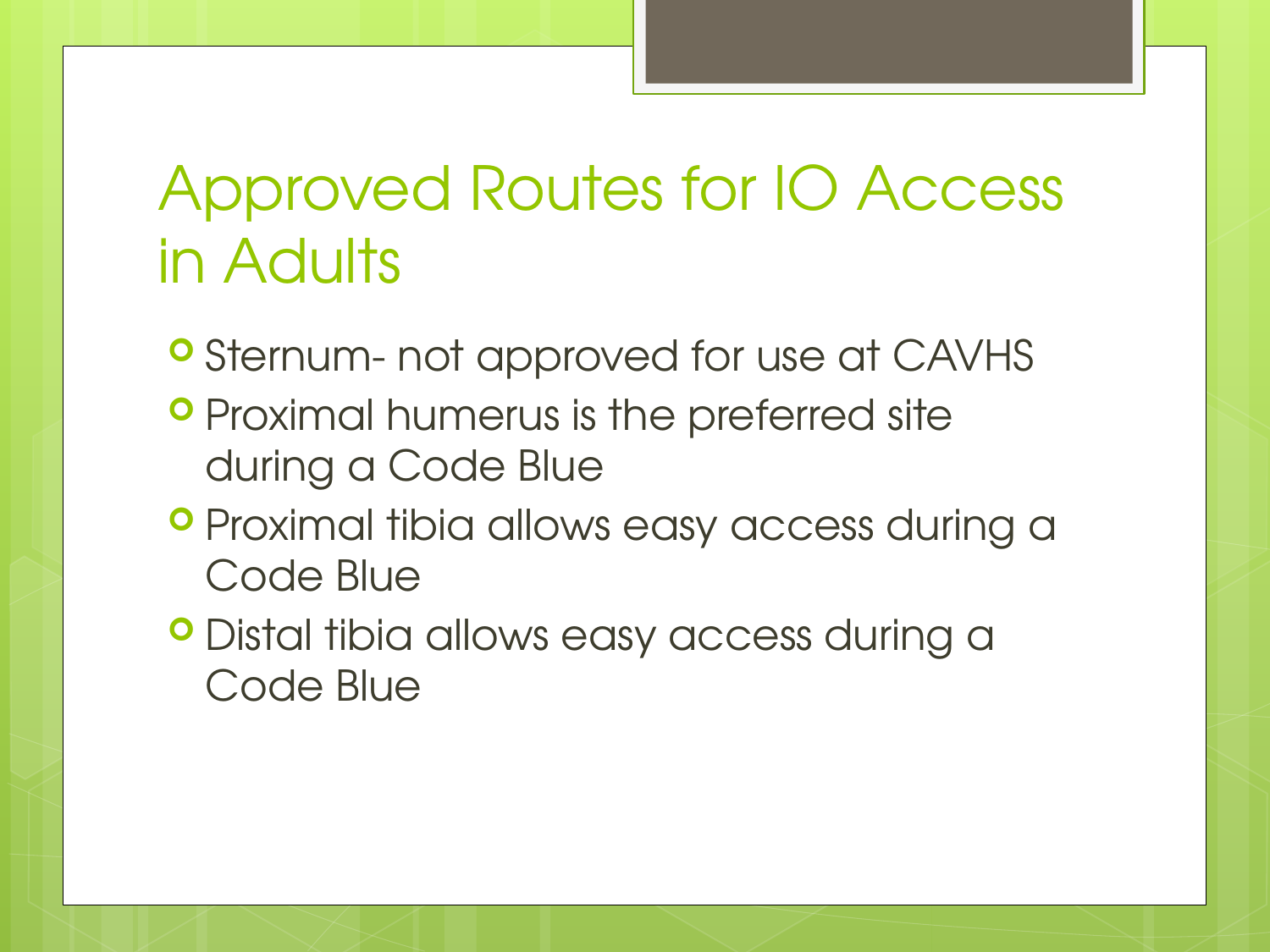

# Approved Routes for IO Access in Adults
Sternum- not approved for use at CAVHS
Proximal humerus is the preferred site during a Code Blue
Proximal tibia allows easy access during a Code Blue
Distal tibia allows easy access during a Code Blue